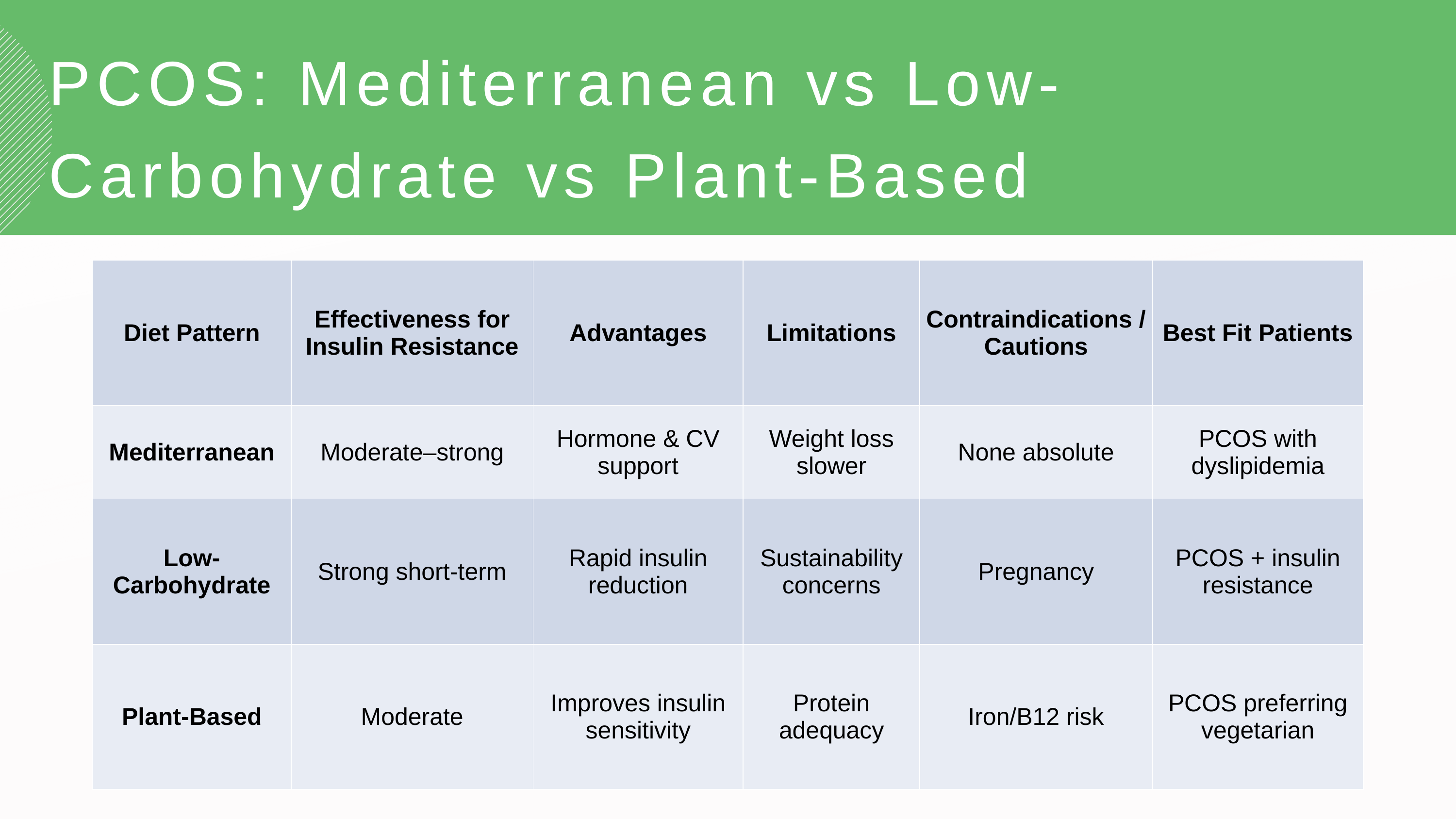

PCOS: Mediterranean vs Low-Carbohydrate vs Plant-Based
| Diet Pattern | Effectiveness for Insulin Resistance | Advantages | Limitations | Contraindications / Cautions | Best Fit Patients |
| --- | --- | --- | --- | --- | --- |
| Mediterranean | Moderate–strong | Hormone & CV support | Weight loss slower | None absolute | PCOS with dyslipidemia |
| Low-Carbohydrate | Strong short-term | Rapid insulin reduction | Sustainability concerns | Pregnancy | PCOS + insulin resistance |
| Plant-Based | Moderate | Improves insulin sensitivity | Protein adequacy | Iron/B12 risk | PCOS preferring vegetarian |